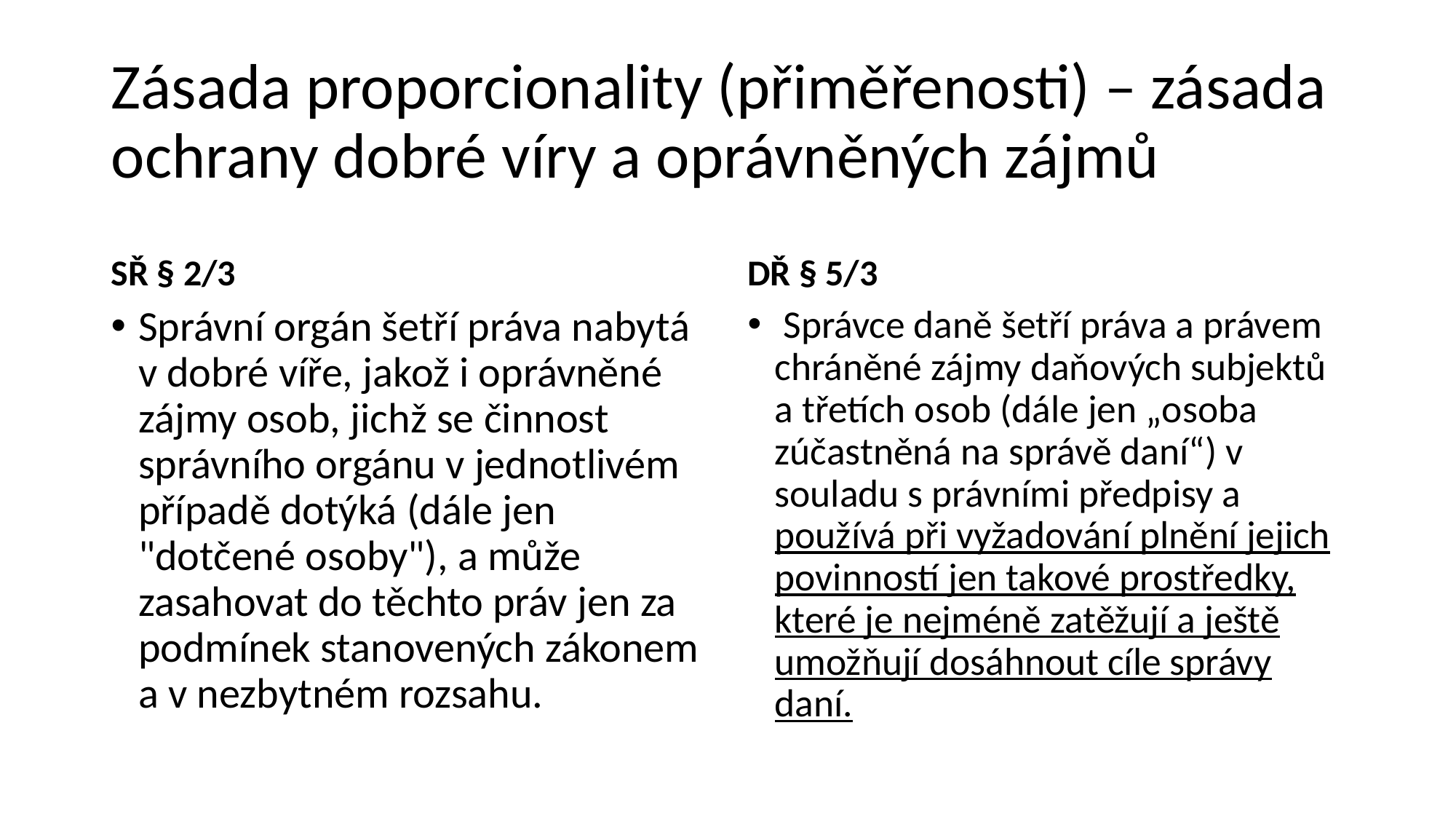

# Zásada proporcionality (přiměřenosti) – zásada ochrany dobré víry a oprávněných zájmů
SŘ § 2/3
DŘ § 5/3
Správní orgán šetří práva nabytá v dobré víře, jakož i oprávněné zájmy osob, jichž se činnost správního orgánu v jednotlivém případě dotýká (dále jen "dotčené osoby"), a může zasahovat do těchto práv jen za podmínek stanovených zákonem a v nezbytném rozsahu.
 Správce daně šetří práva a právem chráněné zájmy daňových subjektů a třetích osob (dále jen „osoba zúčastněná na správě daní“) v souladu s právními předpisy a používá při vyžadování plnění jejich povinností jen takové prostředky, které je nejméně zatěžují a ještě umožňují dosáhnout cíle správy daní.